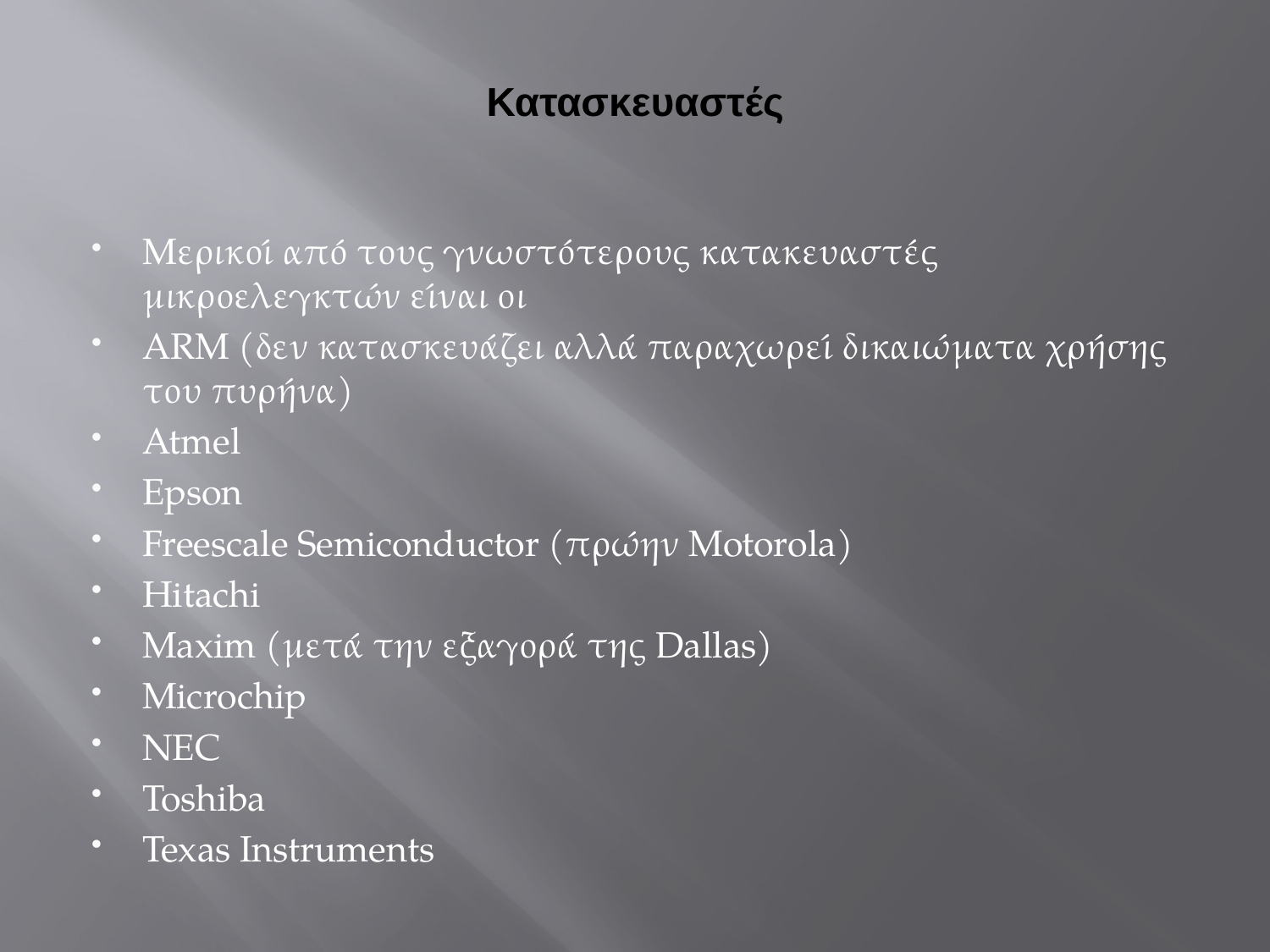

# Κατασκευαστές
Μερικοί από τους γνωστότερους κατακευαστές μικροελεγκτών είναι οι
ARM (δεν κατασκευάζει αλλά παραχωρεί δικαιώματα χρήσης του πυρήνα)
Atmel
Epson
Freescale Semiconductor (πρώην Motorola)
Hitachi
Maxim (μετά την εξαγορά της Dallas)
Microchip
NEC
Toshiba
Texas Instruments